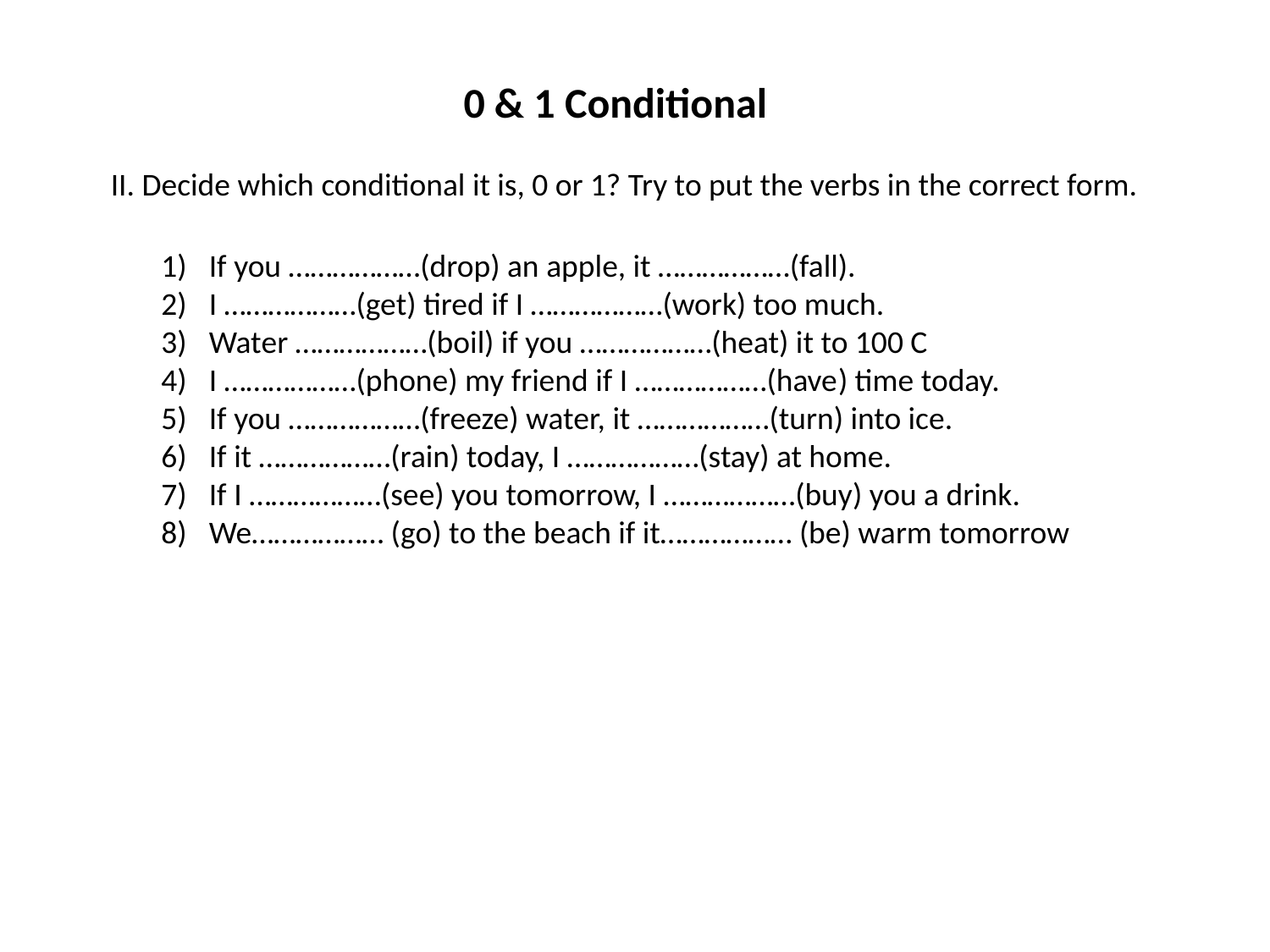

0 & 1 Conditional

    II. Decide which conditional it is, 0 or 1? Try to put the verbs in the correct form.
If you ………………(drop) an apple, it ………………(fall).
I ………………(get) tired if I ………………(work) too much.
Water ………………(boil) if you ………………(heat) it to 100 C
I ………………(phone) my friend if I ………………(have) time today.
If you ………………(freeze) water, it ………………(turn) into ice.
If it ………………(rain) today, I ………………(stay) at home.
If I ………………(see) you tomorrow, I ………………(buy) you a drink.
We……………… (go) to the beach if it……………… (be) warm tomorrow